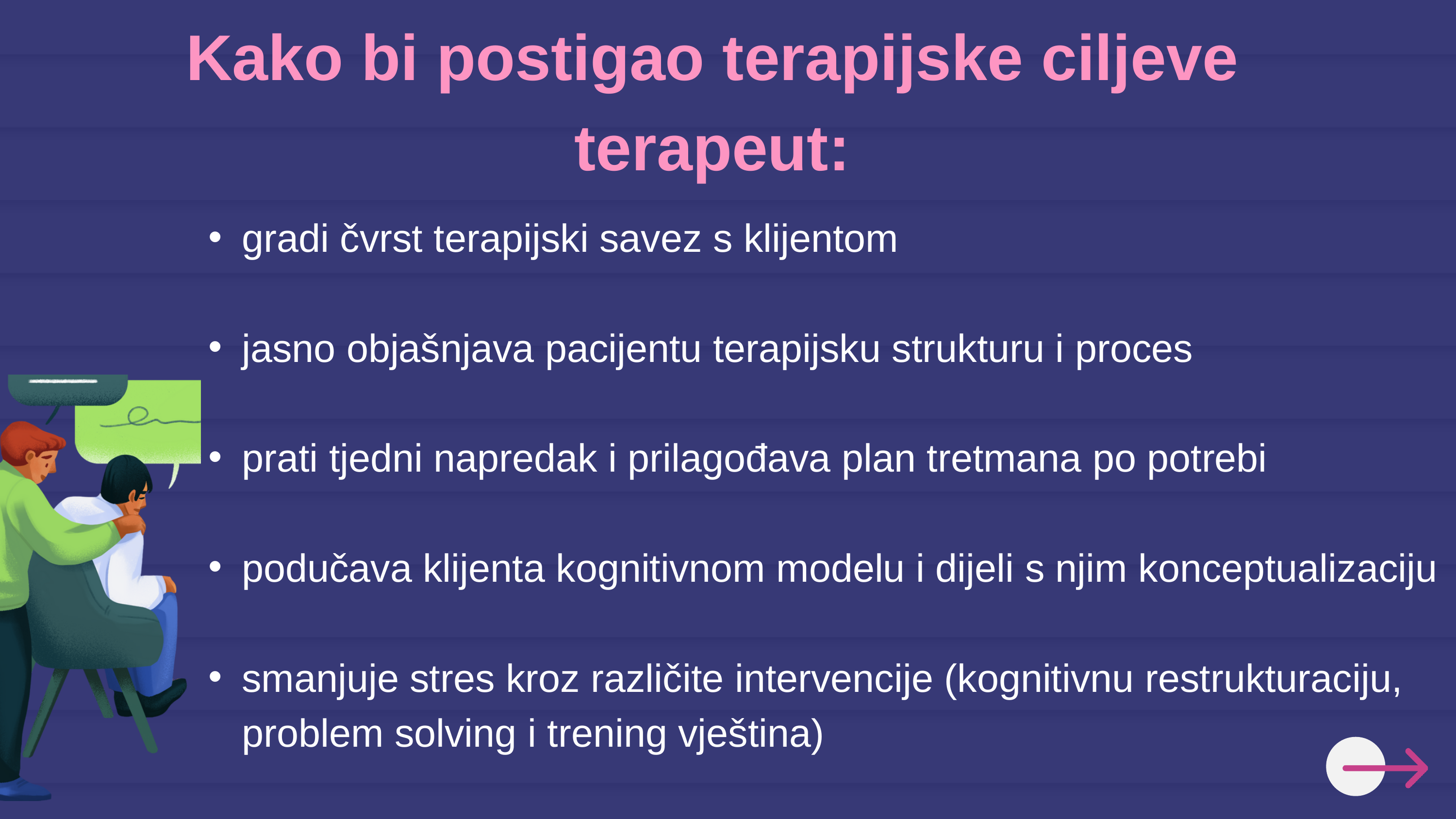

Kako bi postigao terapijske ciljeve terapeut:

gradi čvrst terapijski savez s klijentom

jasno objašnjava pacijentu terapijsku strukturu i proces

prati tjedni napredak i prilagođava plan tretmana po potrebi

podučava klijenta kognitivnom modelu i dijeli s njim konceptualizaciju

smanjuje stres kroz različite intervencije (kognitivnu restrukturaciju, problem solving i trening vještina)